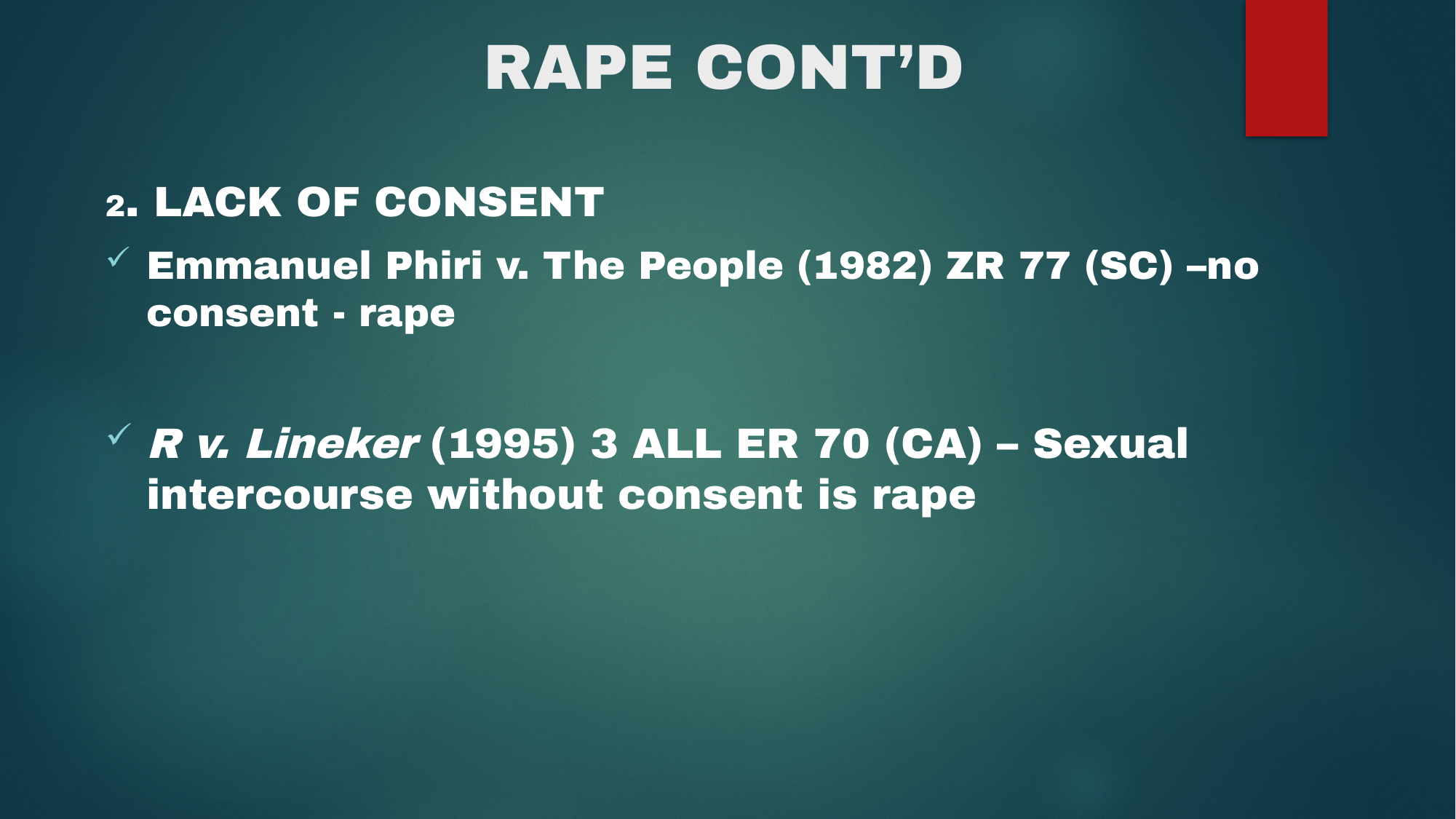

# RAPE CONT’D
2. LACK OF CONSENT
Emmanuel Phiri v. The People (1982) ZR 77 (SC) –no consent - rape

R v. Lineker (1995) 3 ALL ER 70 (CA) – Sexual intercourse without consent is rape